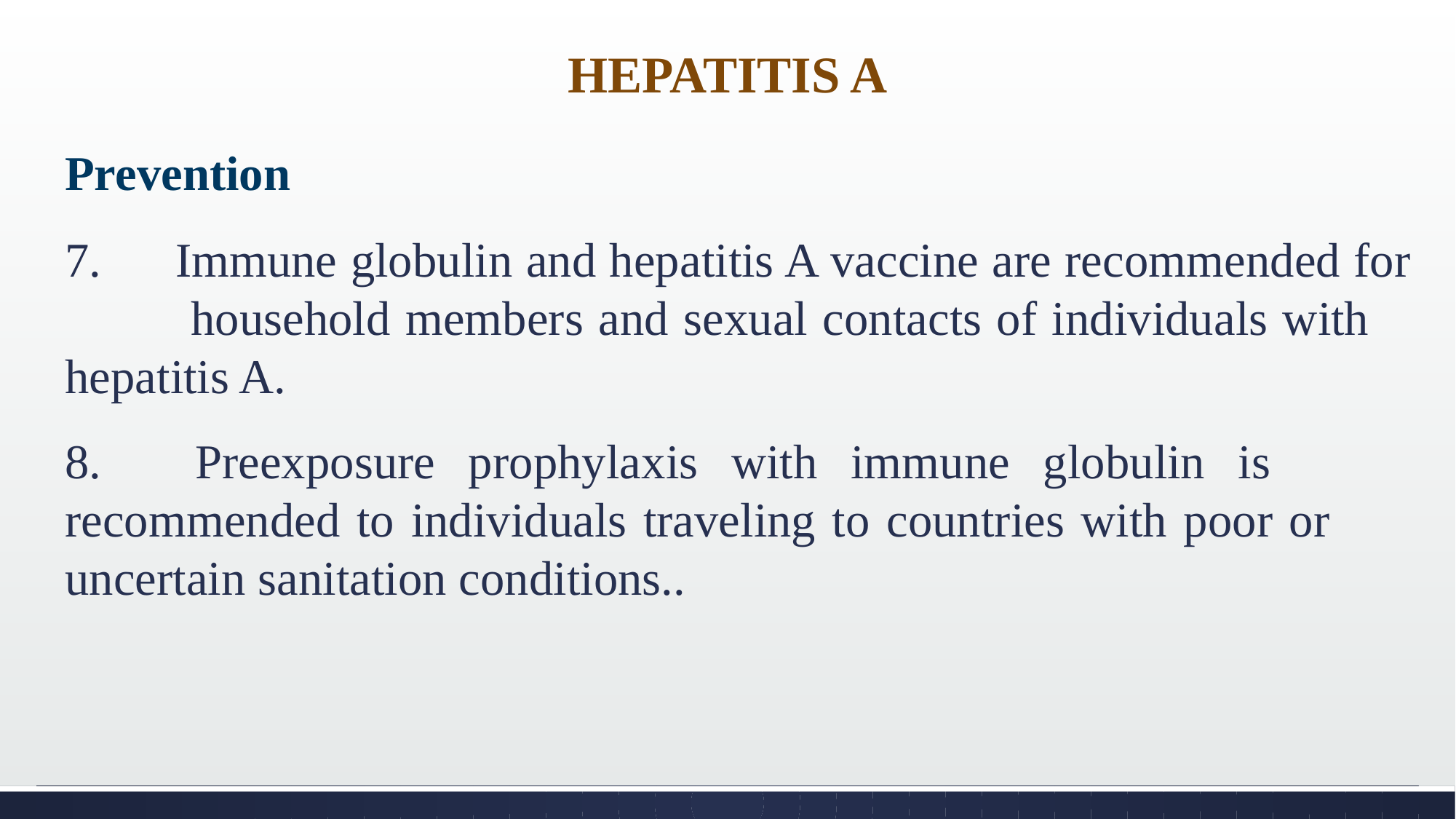

# HEPATITIS A
Prevention
7. 	Immune globulin and hepatitis A vaccine are recommended for       	household members and sexual contacts of individuals with 	hepatitis A.
8. 	Preexposure prophylaxis with immune globulin is 	recommended to individuals traveling to countries with poor or 	uncertain sanitation conditions..